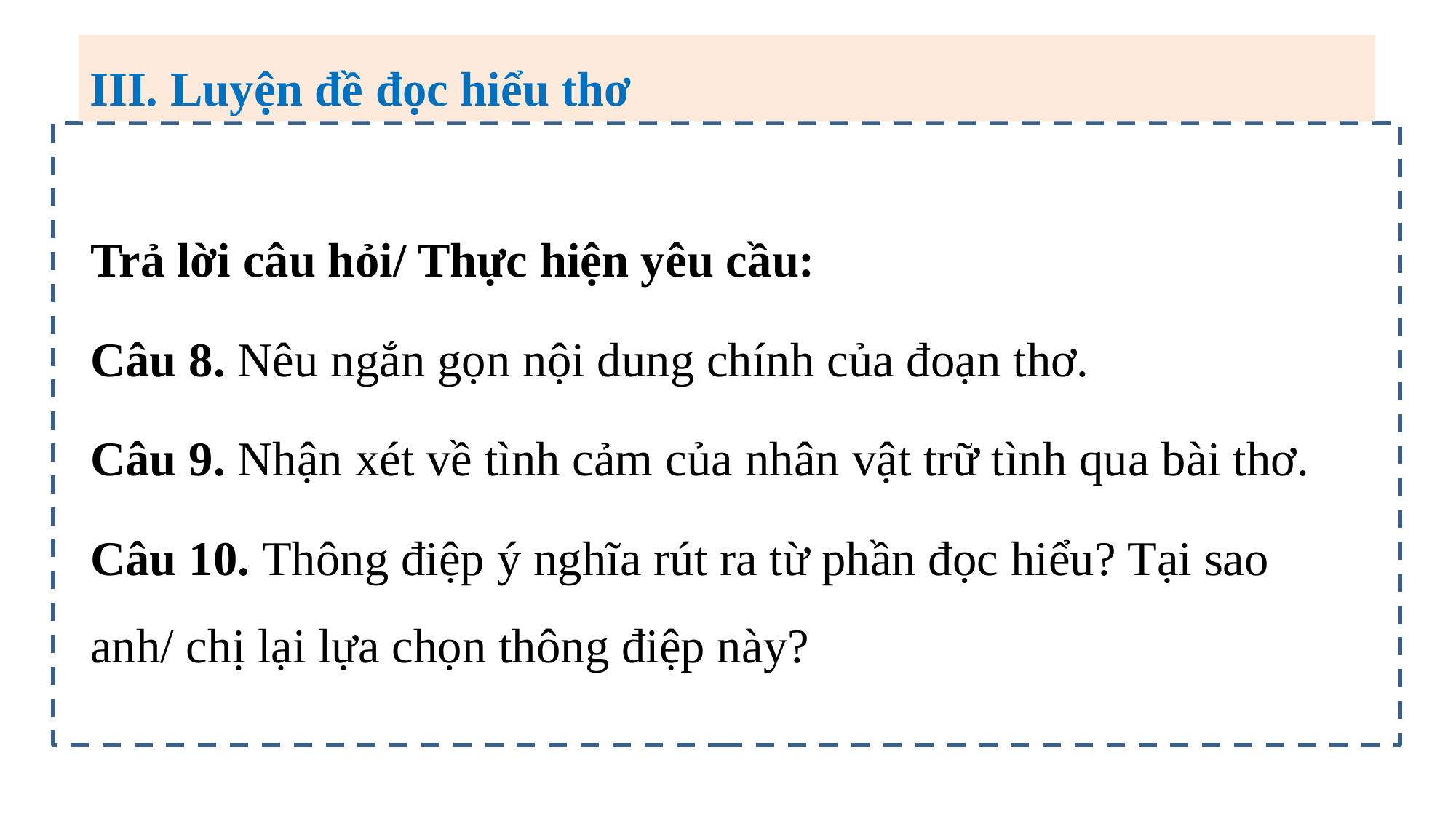

III. Luyện đề đọc hiểu thơ

Trả lời câu hỏi/ Thực hiện yêu cầu:
Câu 8. Nêu ngắn gọn nội dung chính của đoạn thơ.
Câu 9. Nhận xét về tình cảm của nhân vật trữ tình qua bài thơ.
Câu 10. Thông điệp ý nghĩa rút ra từ phần đọc hiểu? Tại sao anh/ chị lại lựa chọn thông điệp này?